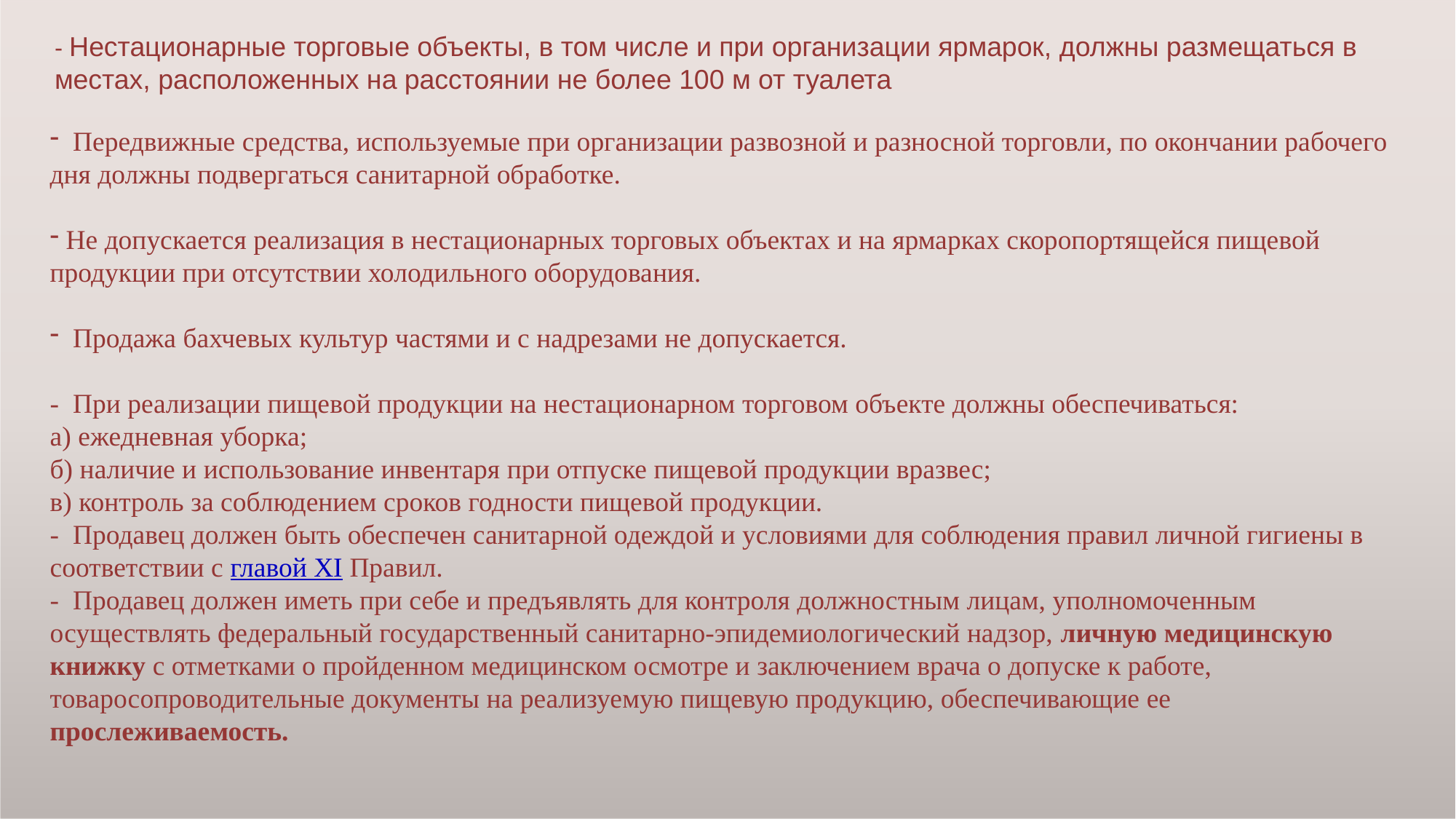

# - Нестационарные торговые объекты, в том числе и при организации ярмарок, должны размещаться в местах, расположенных на расстоянии не более 100 м от туалета

  Передвижные средства, используемые при организации развозной и разносной торговли, по окончании рабочего дня должны подвергаться санитарной обработке.

 Не допускается реализация в нестационарных торговых объектах и на ярмарках скоропортящейся пищевой продукции при отсутствии холодильного оборудования.

  Продажа бахчевых культур частями и с надрезами не допускается.

-  При реализации пищевой продукции на нестационарном торговом объекте должны обеспечиваться:
а) ежедневная уборка;
б) наличие и использование инвентаря при отпуске пищевой продукции вразвес;
в) контроль за соблюдением сроков годности пищевой продукции.
-  Продавец должен быть обеспечен санитарной одеждой и условиями для соблюдения правил личной гигиены в соответствии с главой XI Правил.
-  Продавец должен иметь при себе и предъявлять для контроля должностным лицам, уполномоченным осуществлять федеральный государственный санитарно-эпидемиологический надзор, личную медицинскую книжку с отметками о пройденном медицинском осмотре и заключением врача о допуске к работе, товаросопроводительные документы на реализуемую пищевую продукцию, обеспечивающие ее прослеживаемость.